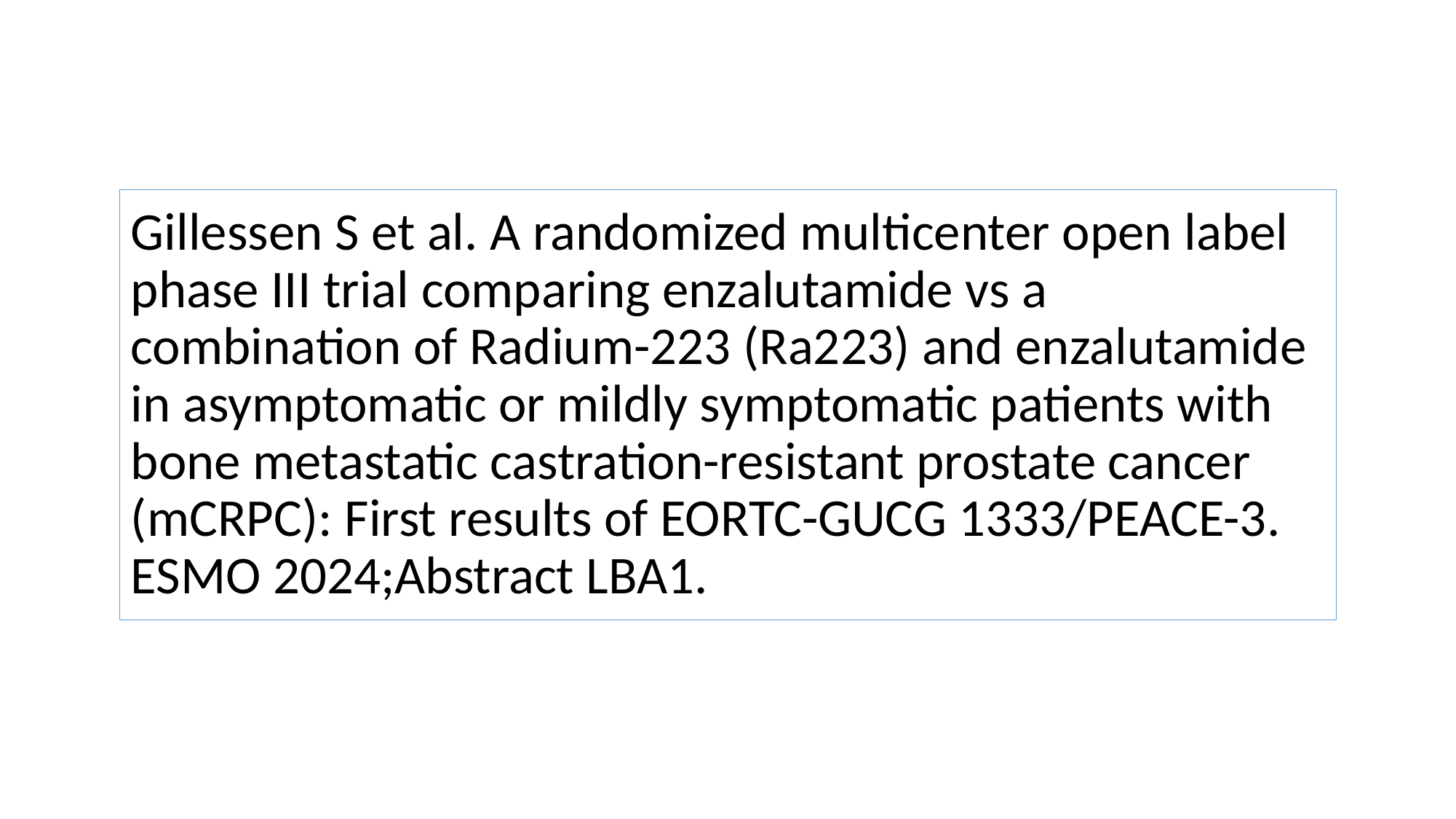

# Gillessen S et al. A randomized multicenter open label phase III trial comparing enzalutamide vs a combination of Radium-223 (Ra223) and enzalutamide in asymptomatic or mildly symptomatic patients with bone metastatic castration-resistant prostate cancer (mCRPC): First results of EORTC-GUCG 1333/PEACE-3. ESMO 2024;Abstract LBA1.